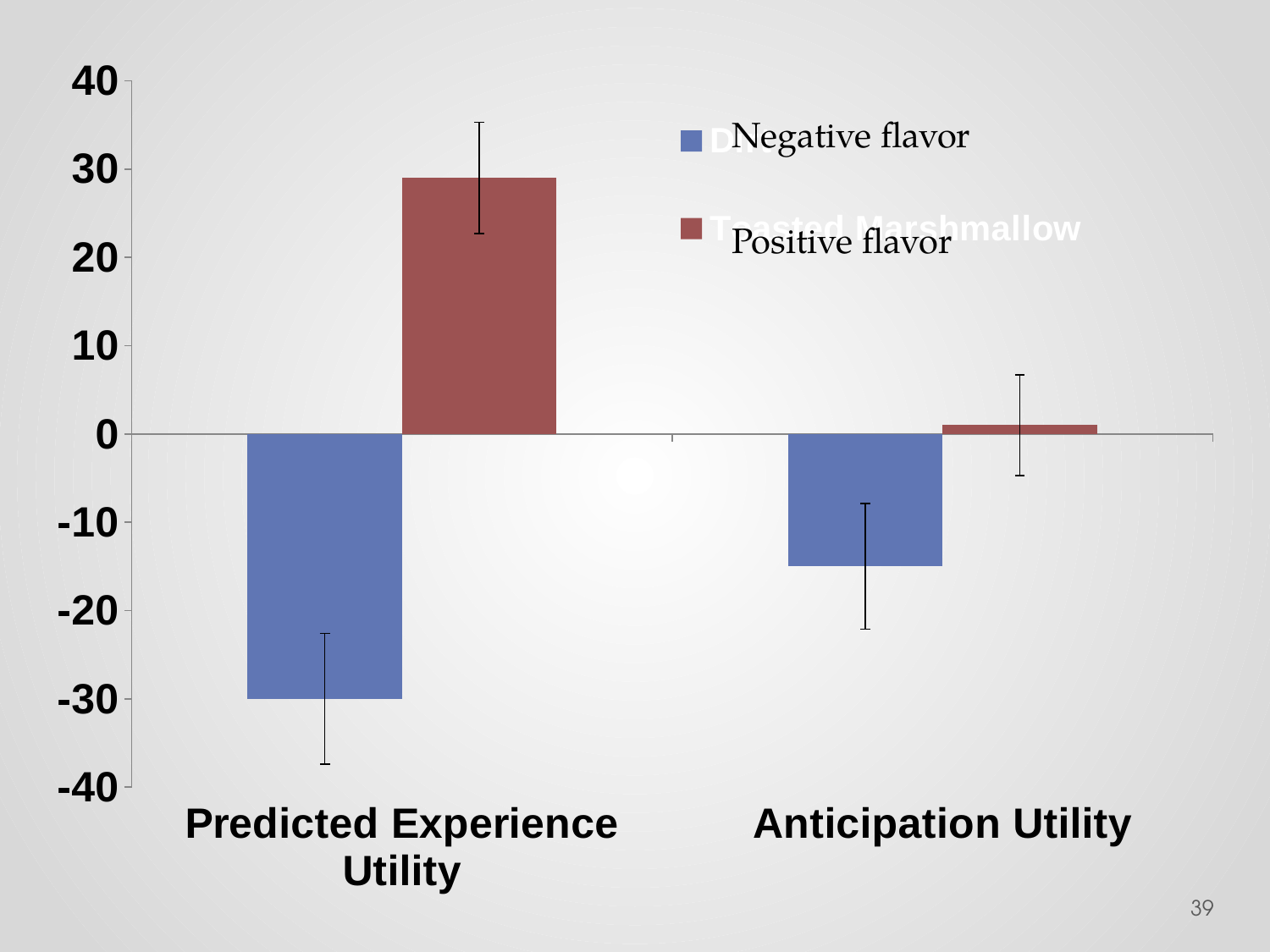

### Chart

| Category | Dirt | Toasted Marshmallow |
|---|---|---|
| Predicted Experience Utility | -30.0 | 29.0 |
| Anticipation Utility | -15.0 | 1.0 |
Negative flavor
Positive flavor
39